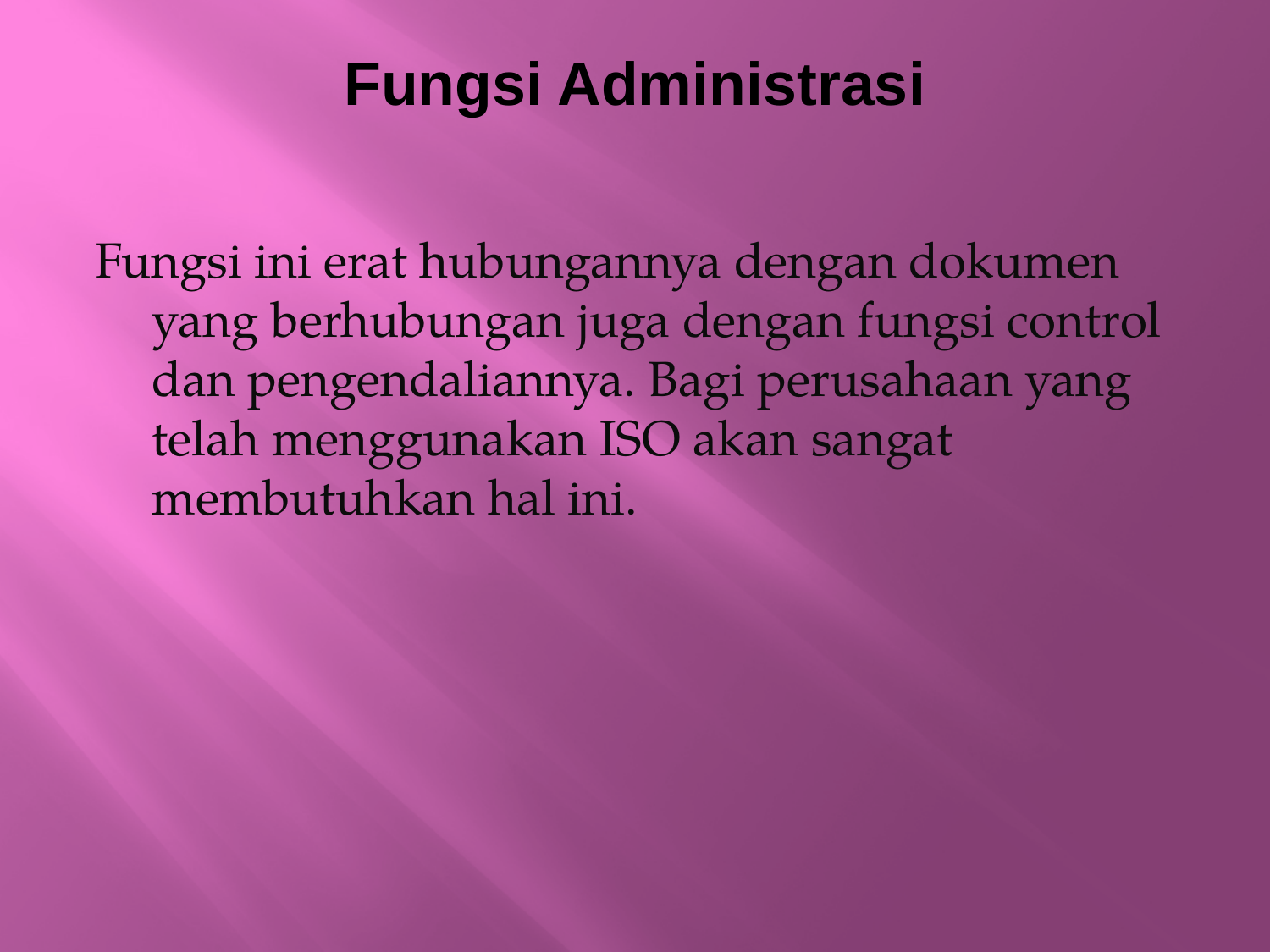

# Fungsi Administrasi
Fungsi ini erat hubungannya dengan dokumen yang berhubungan juga dengan fungsi control dan pengendaliannya. Bagi perusahaan yang telah menggunakan ISO akan sangat membutuhkan hal ini.